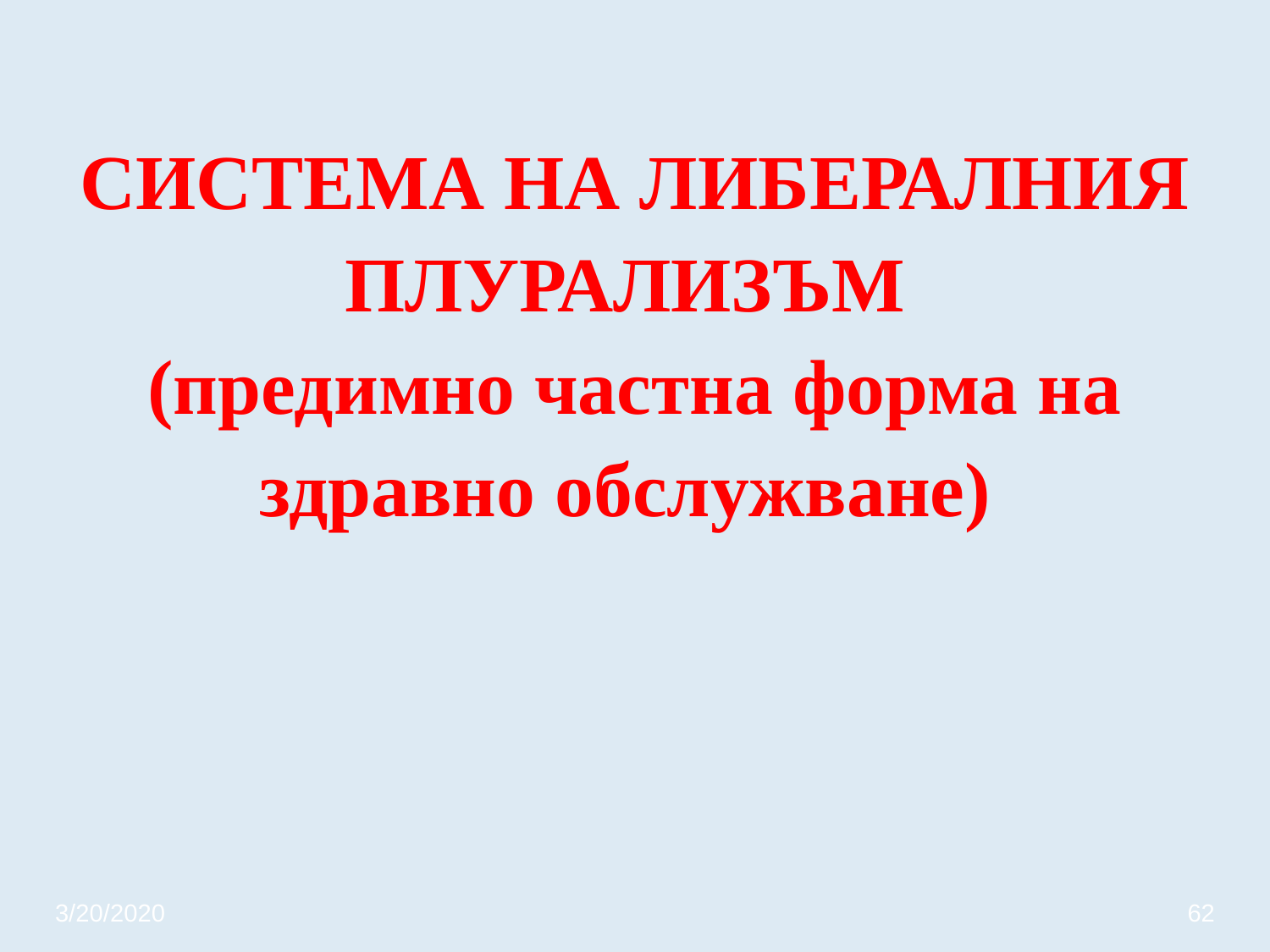

# СИСТЕМА НА ЛИБЕРАЛНИЯ ПЛУРАЛИЗЪМ (предимно частна форма на здравно обслужване)
3/20/2020
62